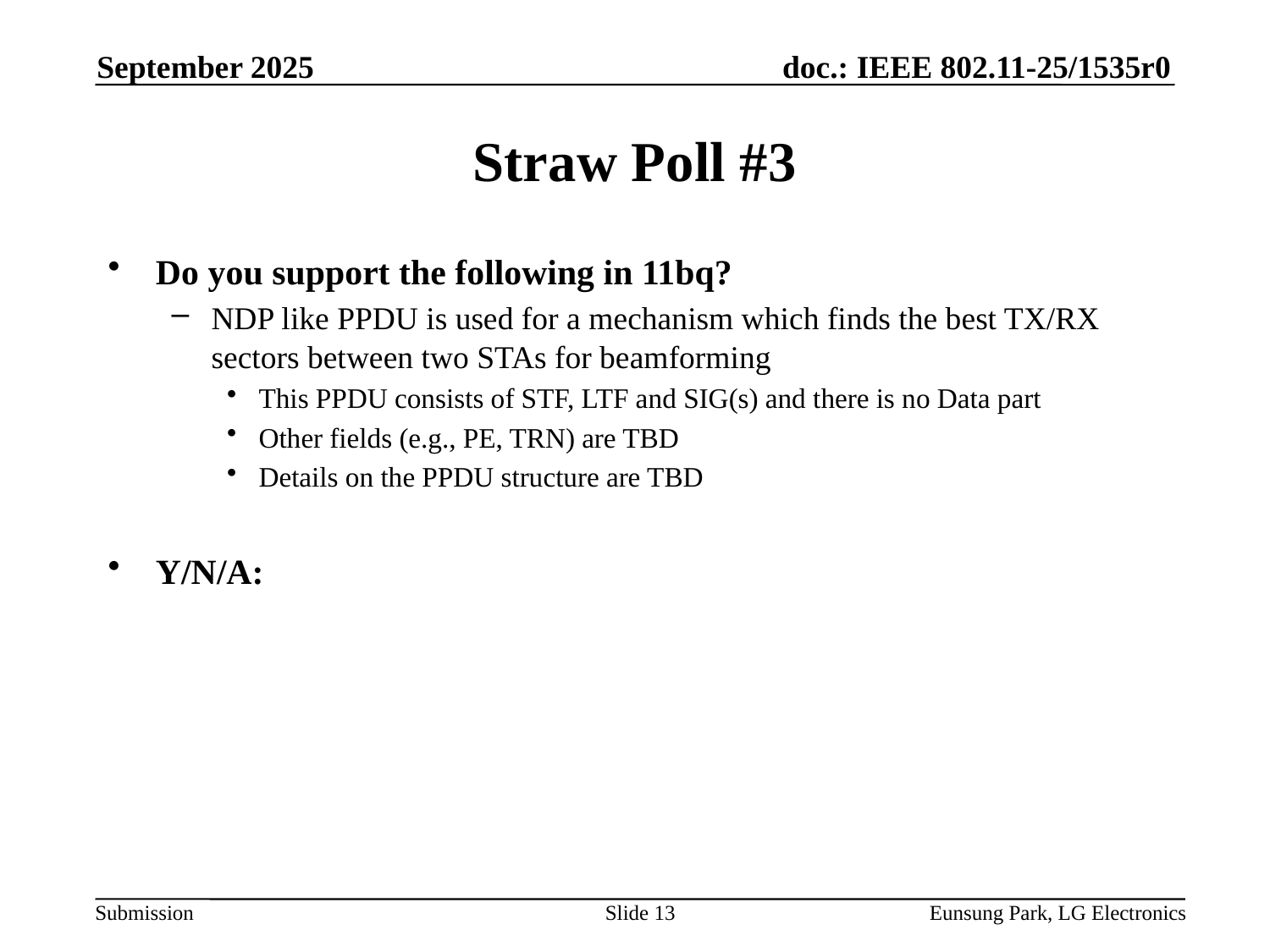

September 2025
# Straw Poll #3
Do you support the following in 11bq?
NDP like PPDU is used for a mechanism which finds the best TX/RX sectors between two STAs for beamforming
This PPDU consists of STF, LTF and SIG(s) and there is no Data part
Other fields (e.g., PE, TRN) are TBD
Details on the PPDU structure are TBD

Y/N/A:
Slide 13
Eunsung Park, LG Electronics